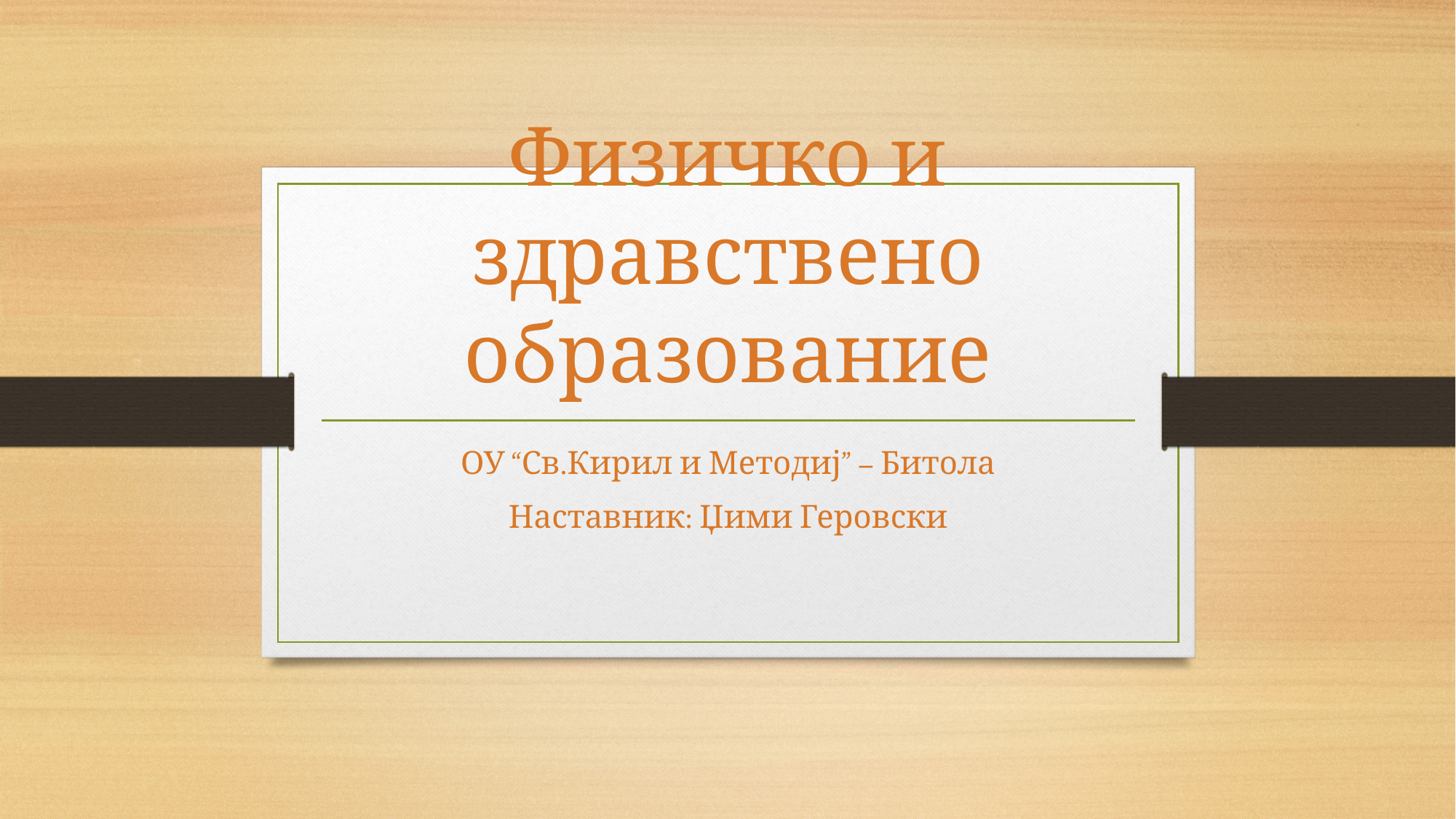

# Физичко и здравствено образование
ОУ “Св.Кирил и Методиј” – Битола
Наставник: Џими Геровски